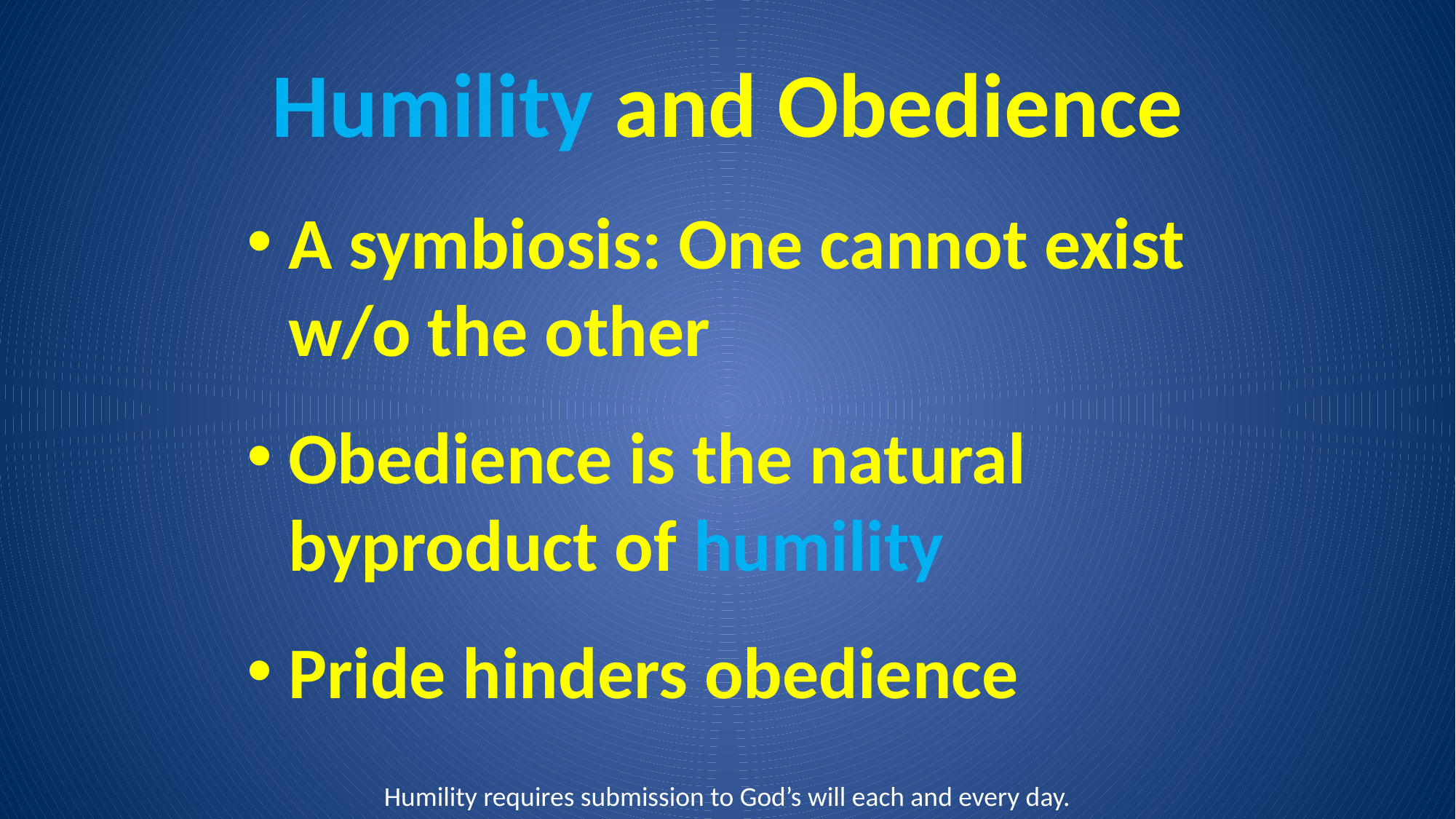

# Humility and Obedience
A symbiosis: One cannot exist w/o the other

Obedience is the natural byproduct of humility

Pride hinders obedience
Humility requires submission to God’s will each and every day.